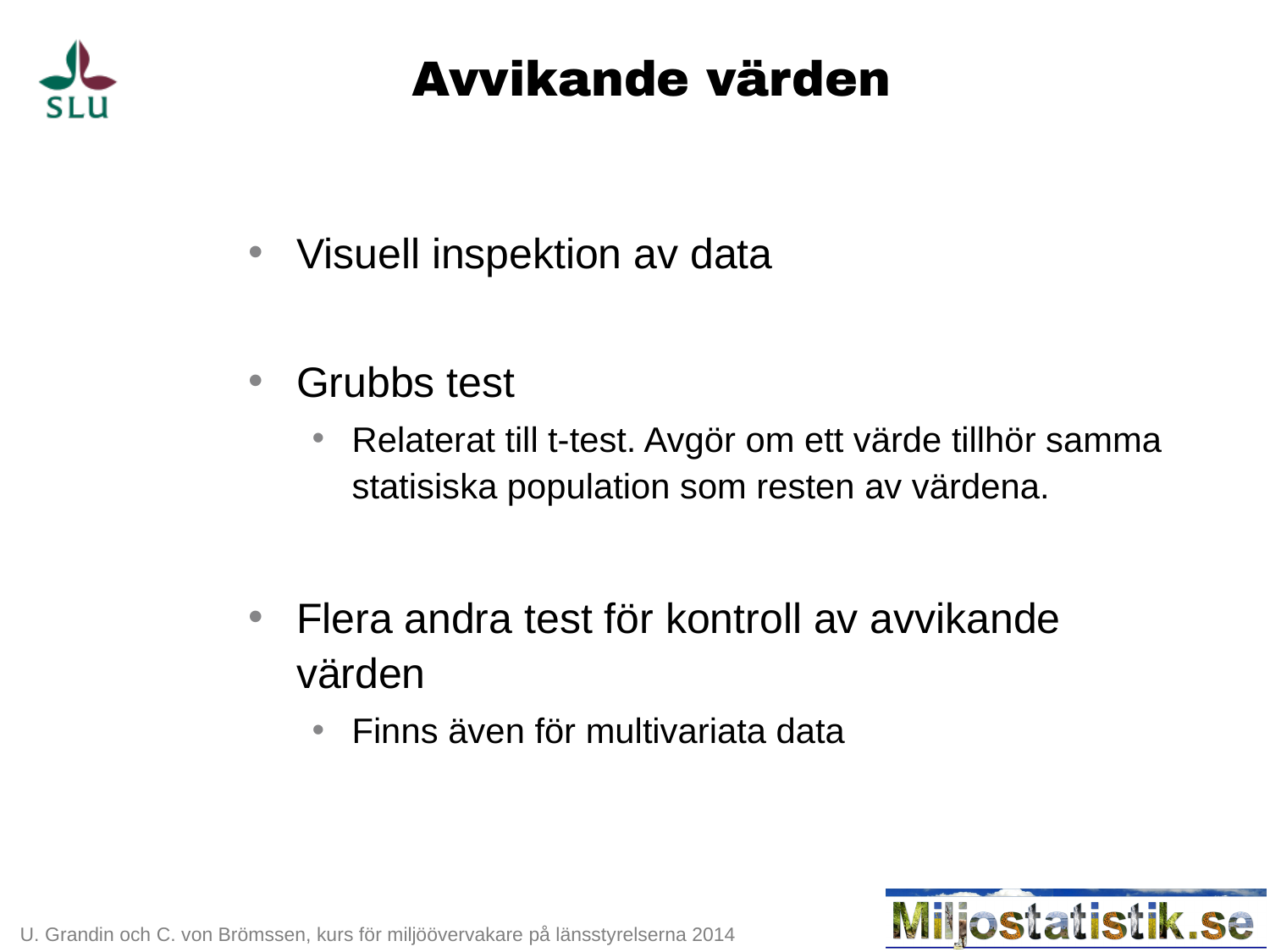

# Avvikande värden
Visuell inspektion av data

Grubbs test
Relaterat till t-test. Avgör om ett värde tillhör samma statisiska population som resten av värdena.

Flera andra test för kontroll av avvikande värden
Finns även för multivariata data